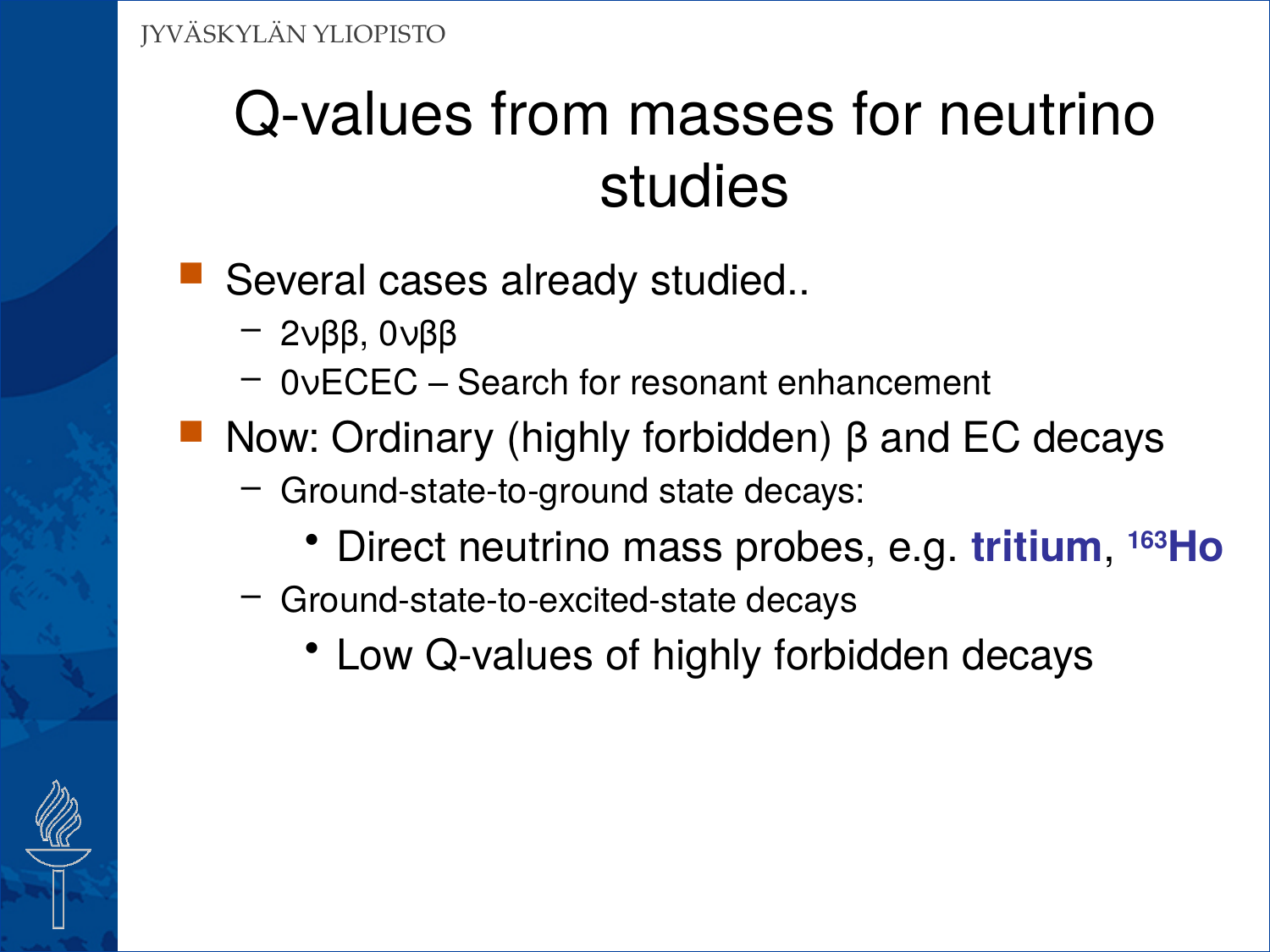

# Q-values from masses for neutrino studies
Several cases already studied..
2νββ, 0νββ
0νECEC – Search for resonant enhancement
Now: Ordinary (highly forbidden) β and EC decays
Ground-state-to-ground state decays:
Direct neutrino mass probes, e.g. tritium, 163Ho
Ground-state-to-excited-state decays
Low Q-values of highly forbidden decays